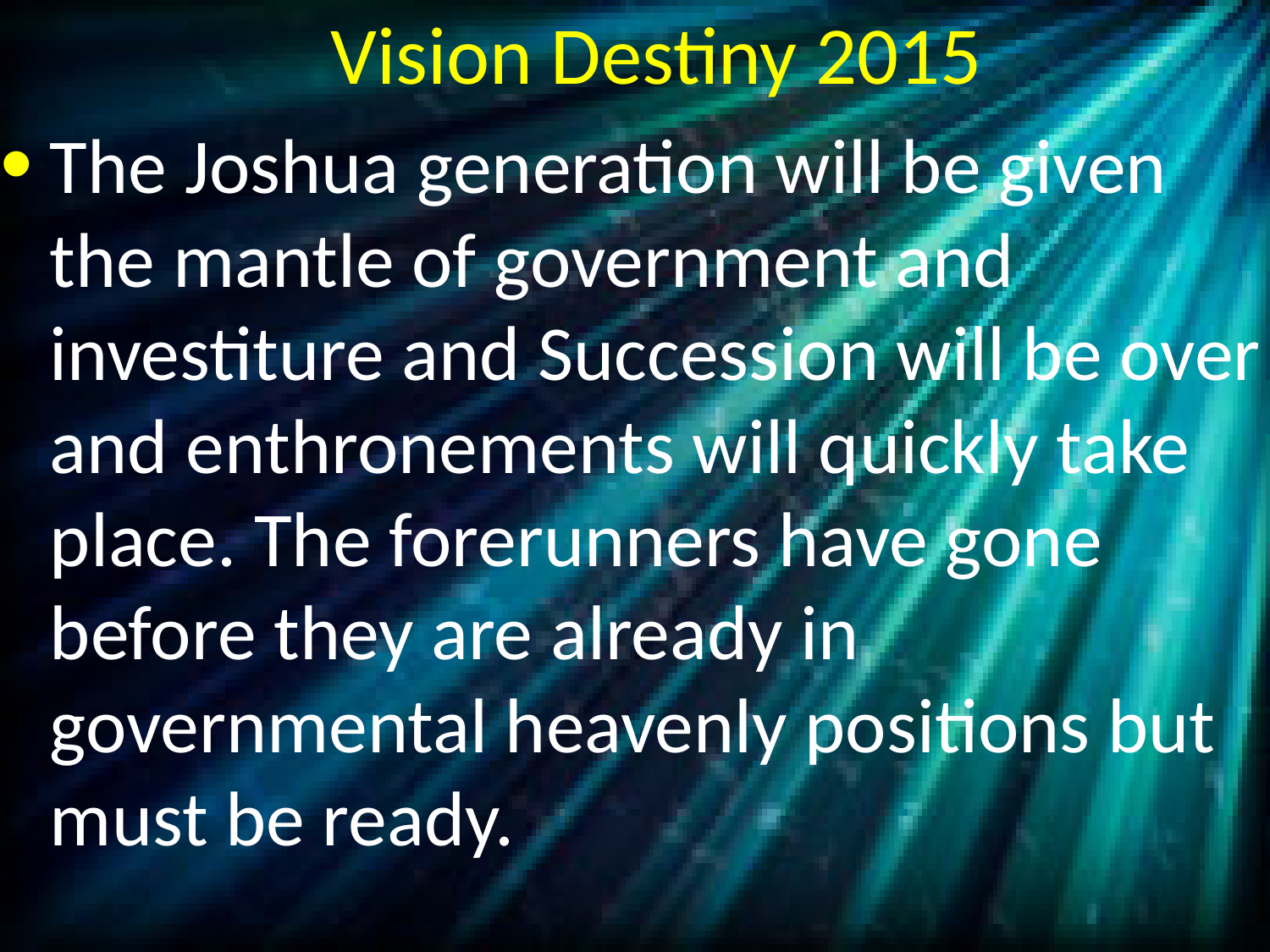

# Vision Destiny 2015
The Joshua generation will be given the mantle of government and investiture and Succession will be over and enthronements will quickly take place. The forerunners have gone before they are already in governmental heavenly positions but must be ready.